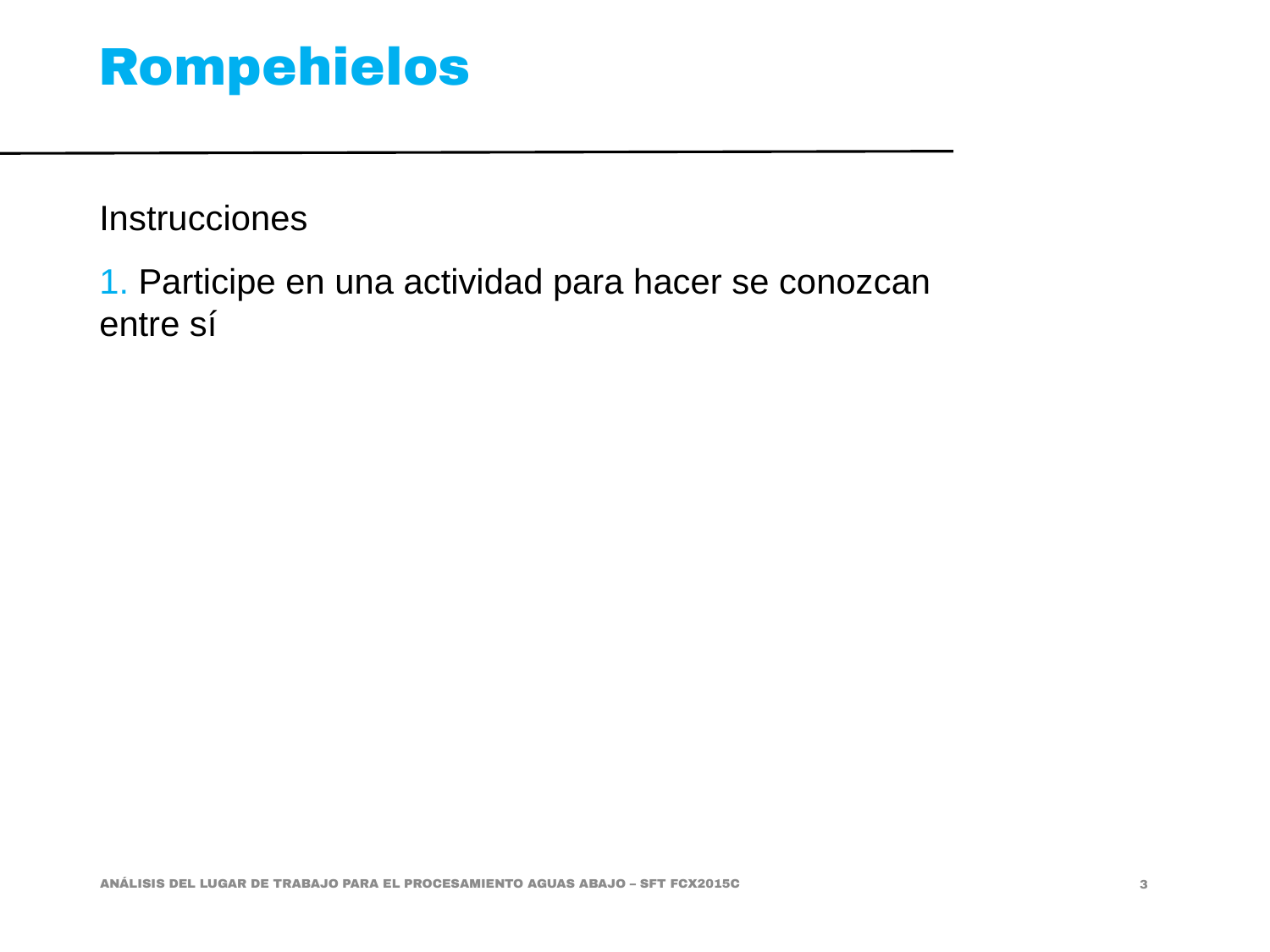

Rompehielos
Actividad 1
Instrucciones
1. Participe en una actividad para hacer se conozcan entre sí
ANÁLISIS DEL LUGAR DE TRABAJO PARA EL PROCESAMIENTO AGUAS ABAJO – SFT FCX2015C
3